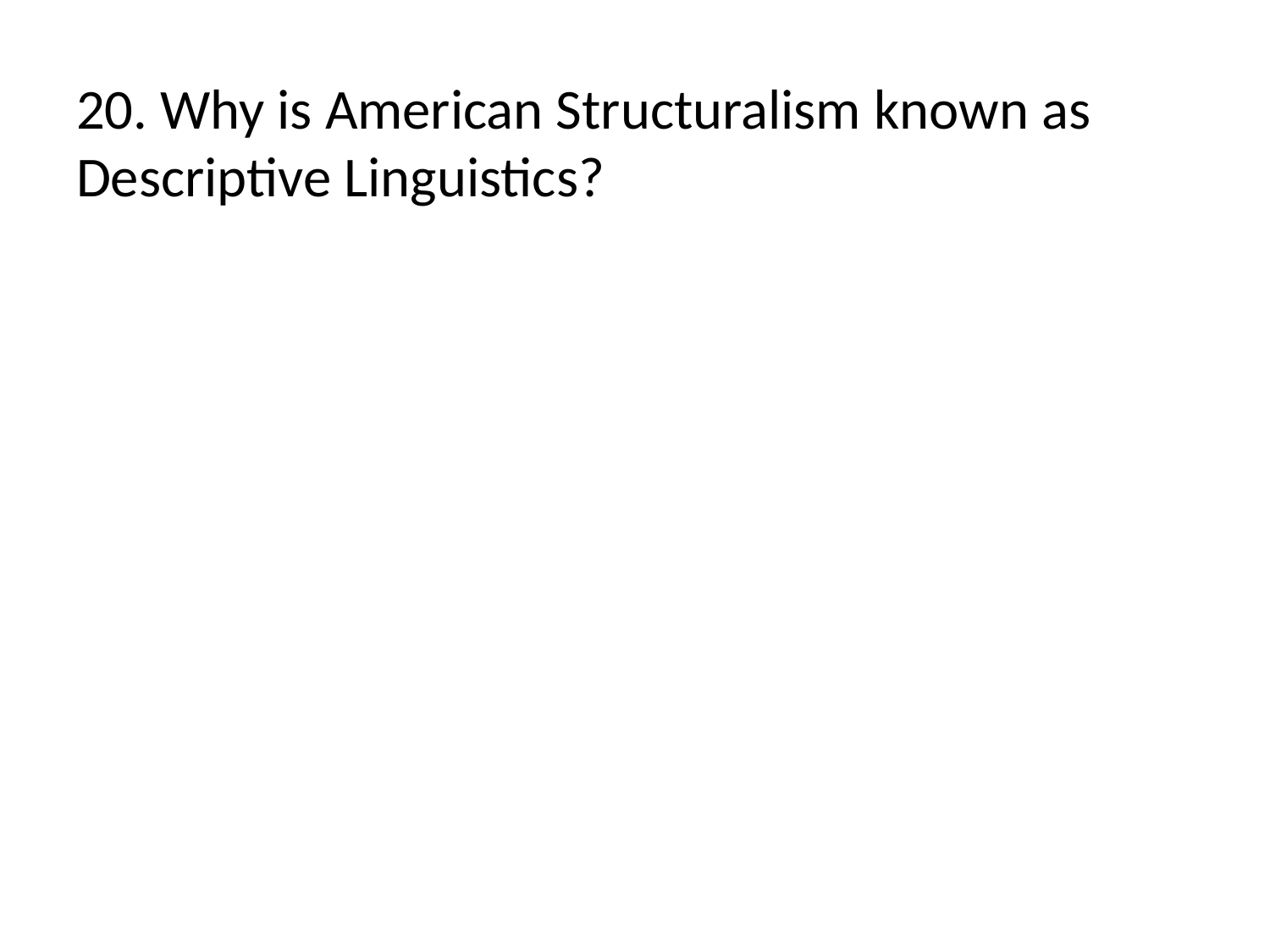

20. Why is American Structuralism known as Descriptive Linguistics?